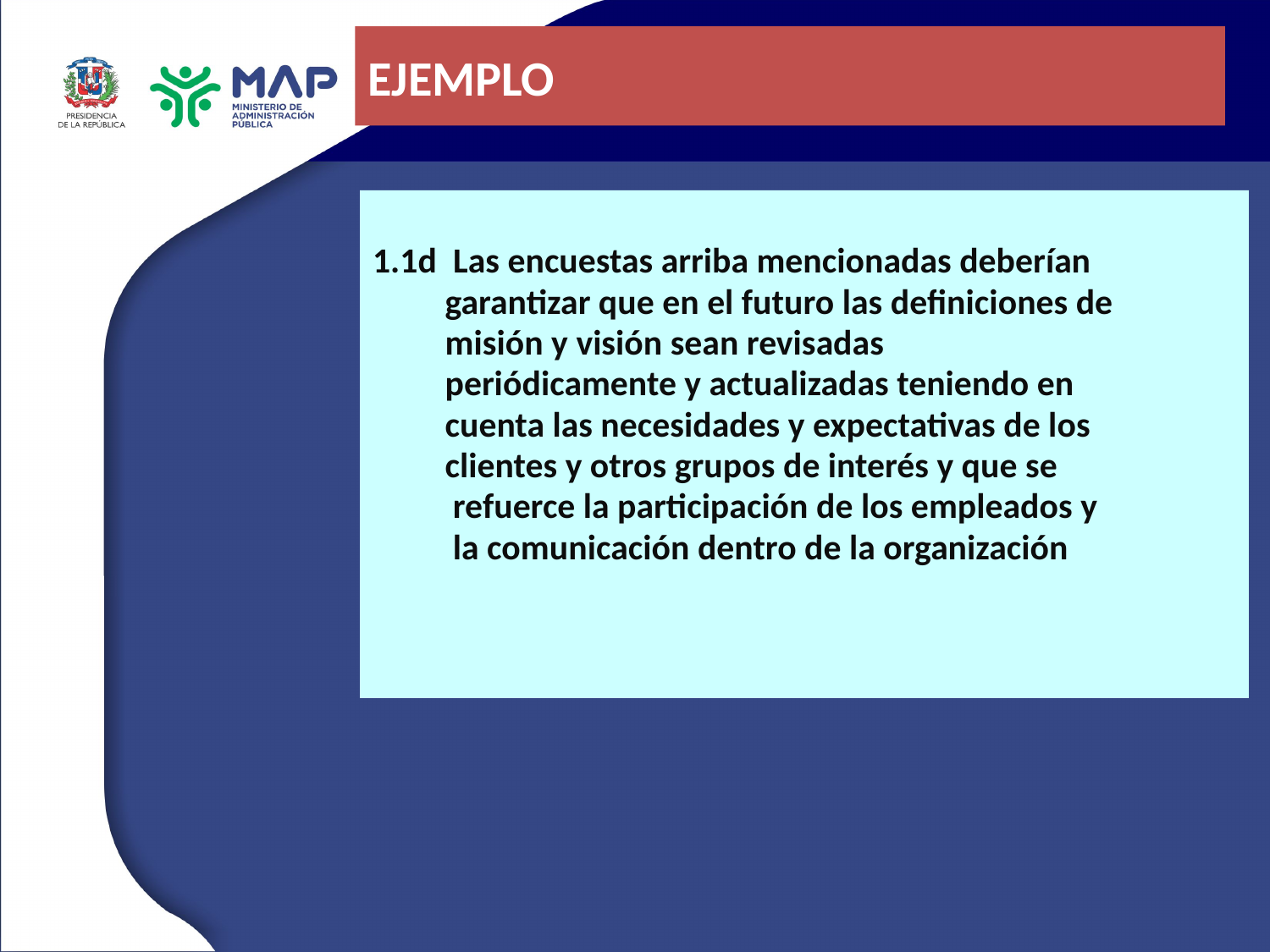

# EJEMPLO

1.1d  Las encuestas arriba mencionadas deberían
         garantizar que en el futuro las definiciones de
         misión y visión sean revisadas
         periódicamente y actualizadas teniendo en
         cuenta las necesidades y expectativas de los
         clientes y otros grupos de interés y que se
          refuerce la participación de los empleados y
          la comunicación dentro de la organización